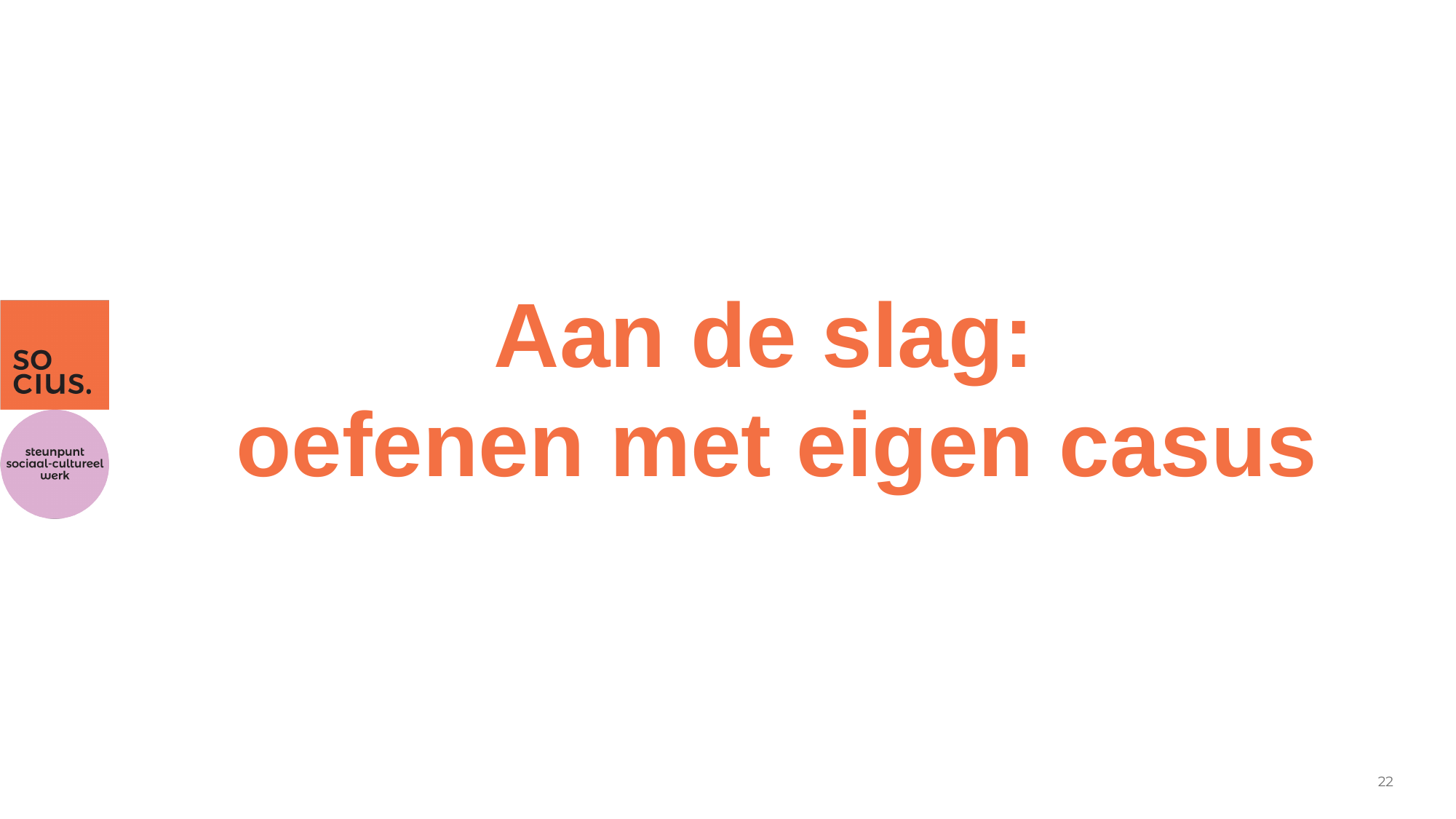

# Aan de slag: oefenen met eigen casus

22